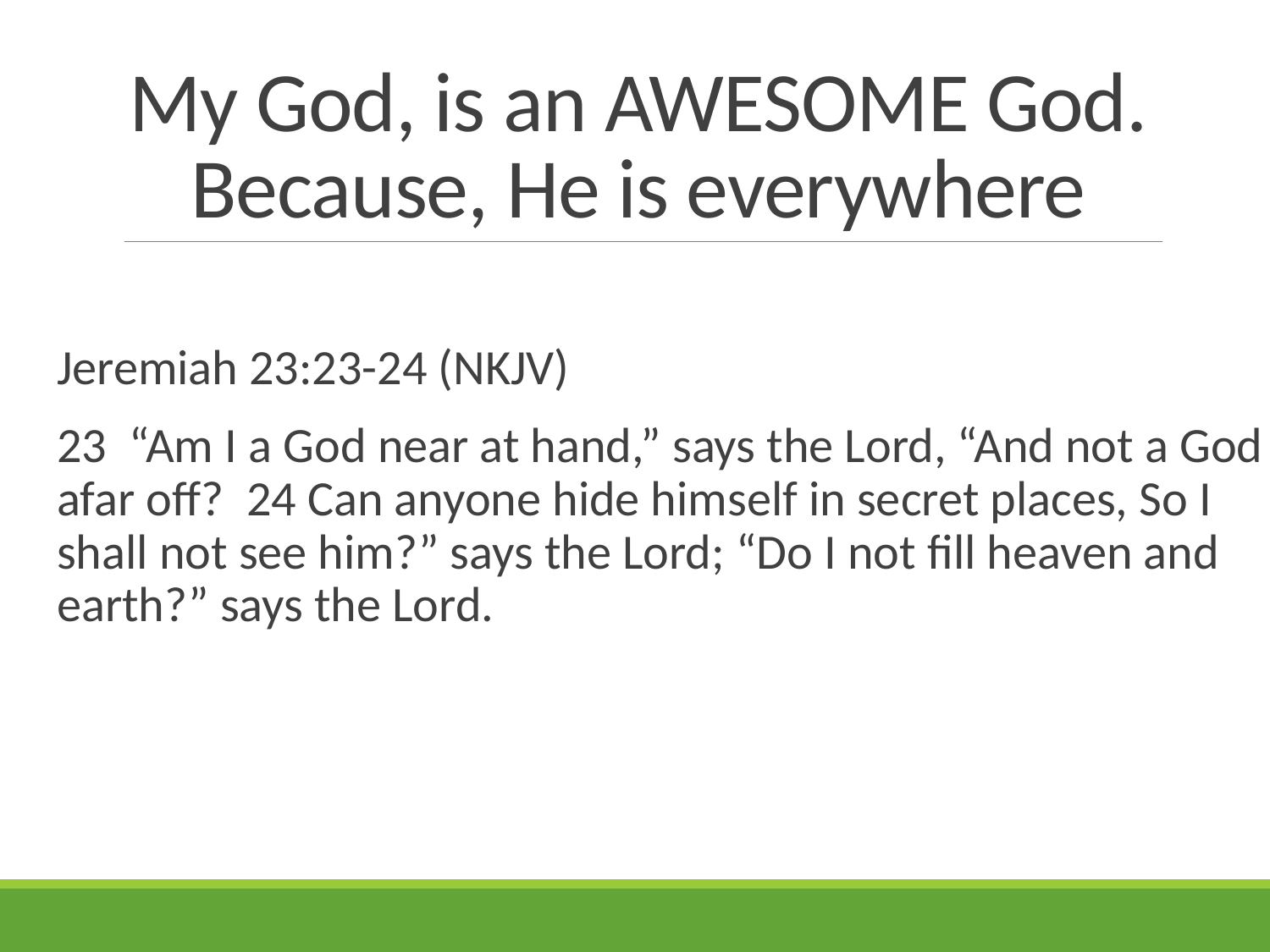

# My God, is an AWESOME God. Because, He is everywhere

Jeremiah 23:23-24 (NKJV)
23  “Am I a God near at hand,” says the Lord, “And not a God afar off?  24 Can anyone hide himself in secret places, So I shall not see him?” says the Lord; “Do I not fill heaven and earth?” says the Lord.